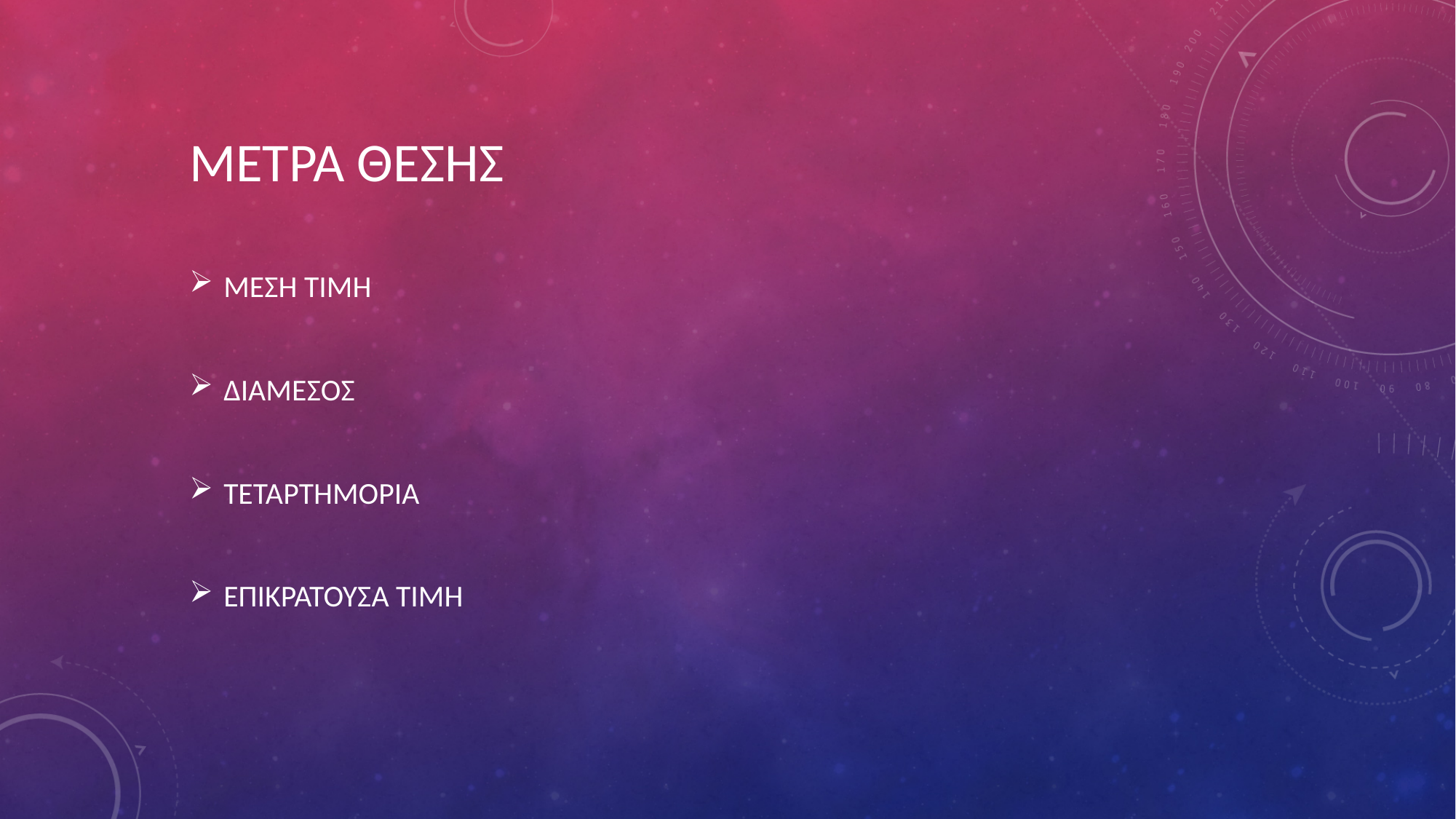

# ΜΕΤΡΑ ΘΕΣΗΣ
ΜΕΣΗ ΤΙΜΗ

ΔΙΑΜΕΣΟΣ

ΤΕΤΑΡΤΗΜΟΡΙΑ

ΕΠΙΚΡΑΤΟΥΣΑ ΤΙΜΗ